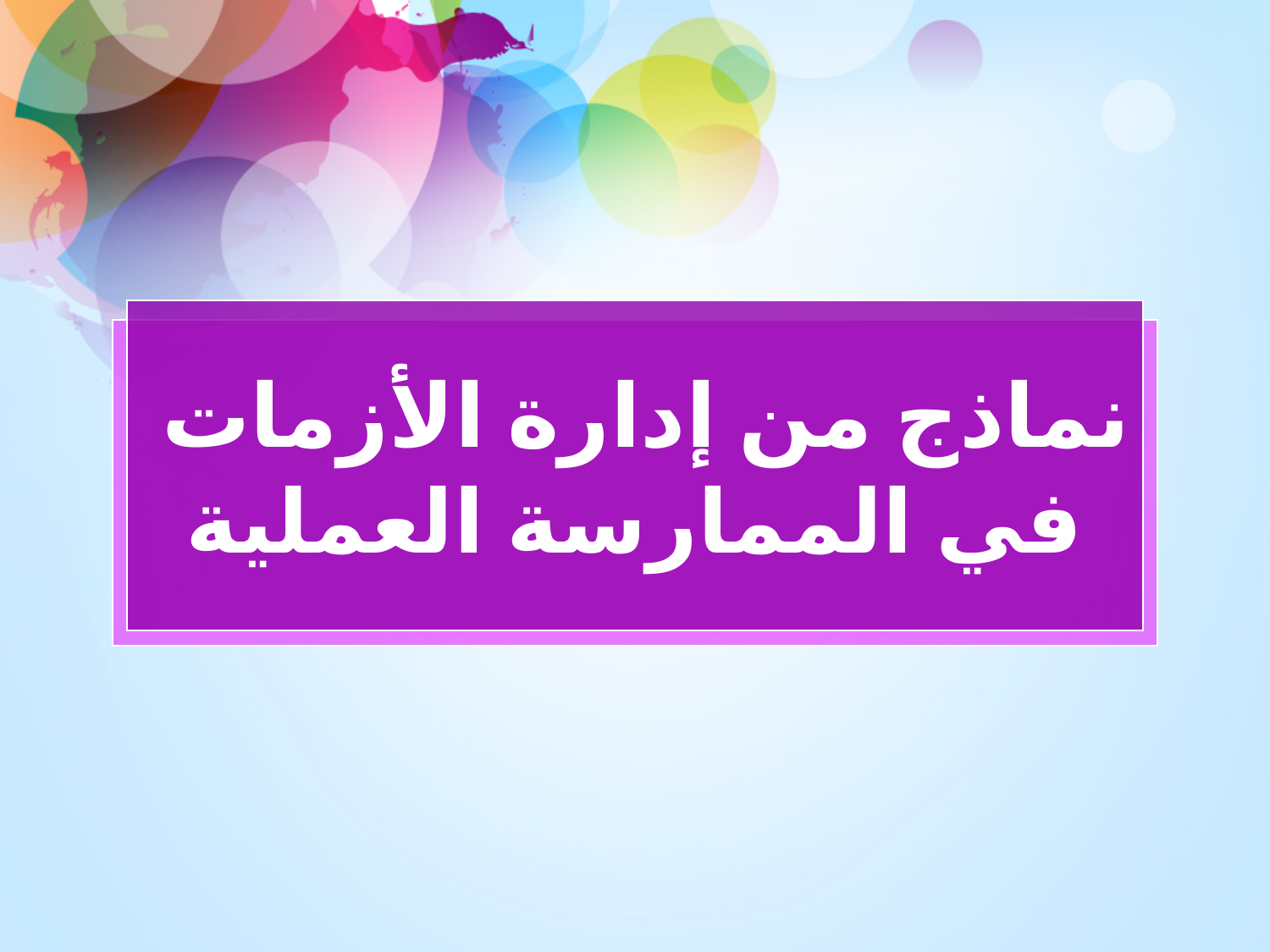

نماذج من إدارة الأزمات
في الممارسة العملية